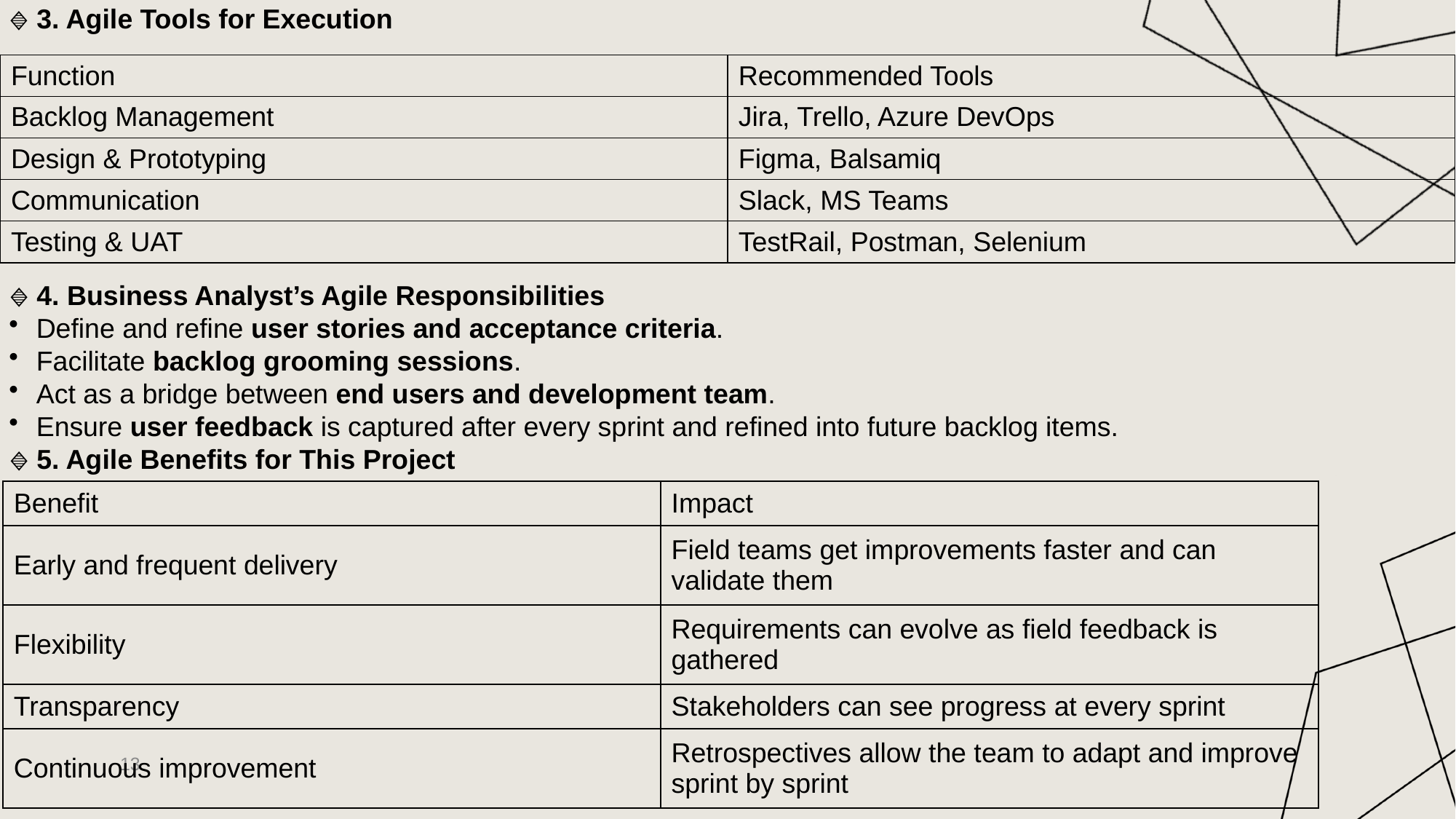

🔹 3. Agile Tools for Execution

| Function | Recommended Tools |
| --- | --- |
| Backlog Management | Jira, Trello, Azure DevOps |
| Design & Prototyping | Figma, Balsamiq |
| Communication | Slack, MS Teams |
| Testing & UAT | TestRail, Postman, Selenium |
🔹 4. Business Analyst’s Agile Responsibilities
Define and refine user stories and acceptance criteria.
Facilitate backlog grooming sessions.
Act as a bridge between end users and development team.
Ensure user feedback is captured after every sprint and refined into future backlog items.
🔹 5. Agile Benefits for This Project

| Benefit | Impact |
| --- | --- |
| Early and frequent delivery | Field teams get improvements faster and can validate them |
| Flexibility | Requirements can evolve as field feedback is gathered |
| Transparency | Stakeholders can see progress at every sprint |
| Continuous improvement | Retrospectives allow the team to adapt and improve sprint by sprint |
13